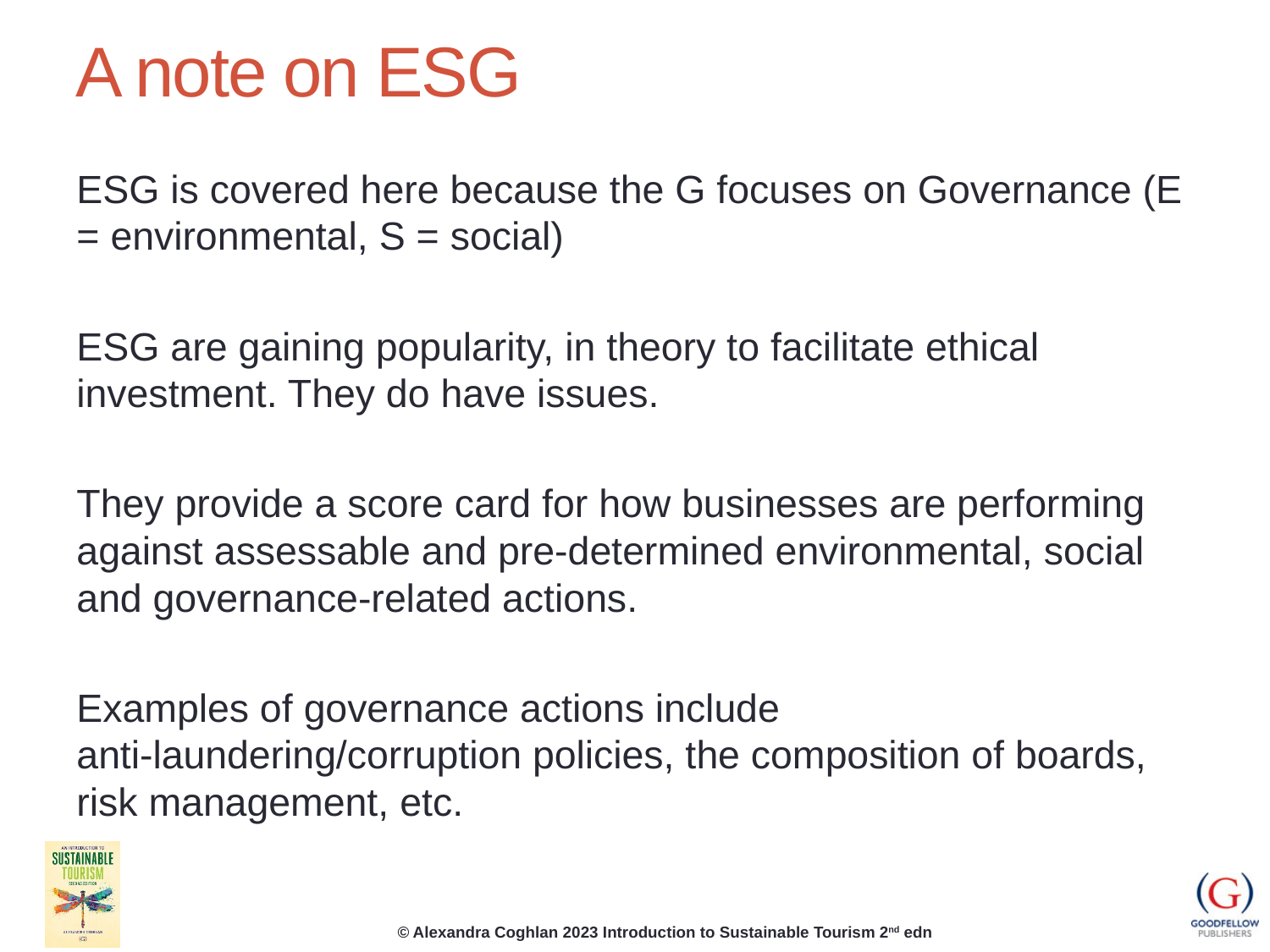

# A note on ESG
ESG is covered here because the G focuses on Governance (E = environmental, S = social)

ESG are gaining popularity, in theory to facilitate ethical investment. They do have issues.

They provide a score card for how businesses are performing against assessable and pre-determined environmental, social and governance-related actions.

Examples of governance actions include anti-laundering/corruption policies, the composition of boards, risk management, etc.